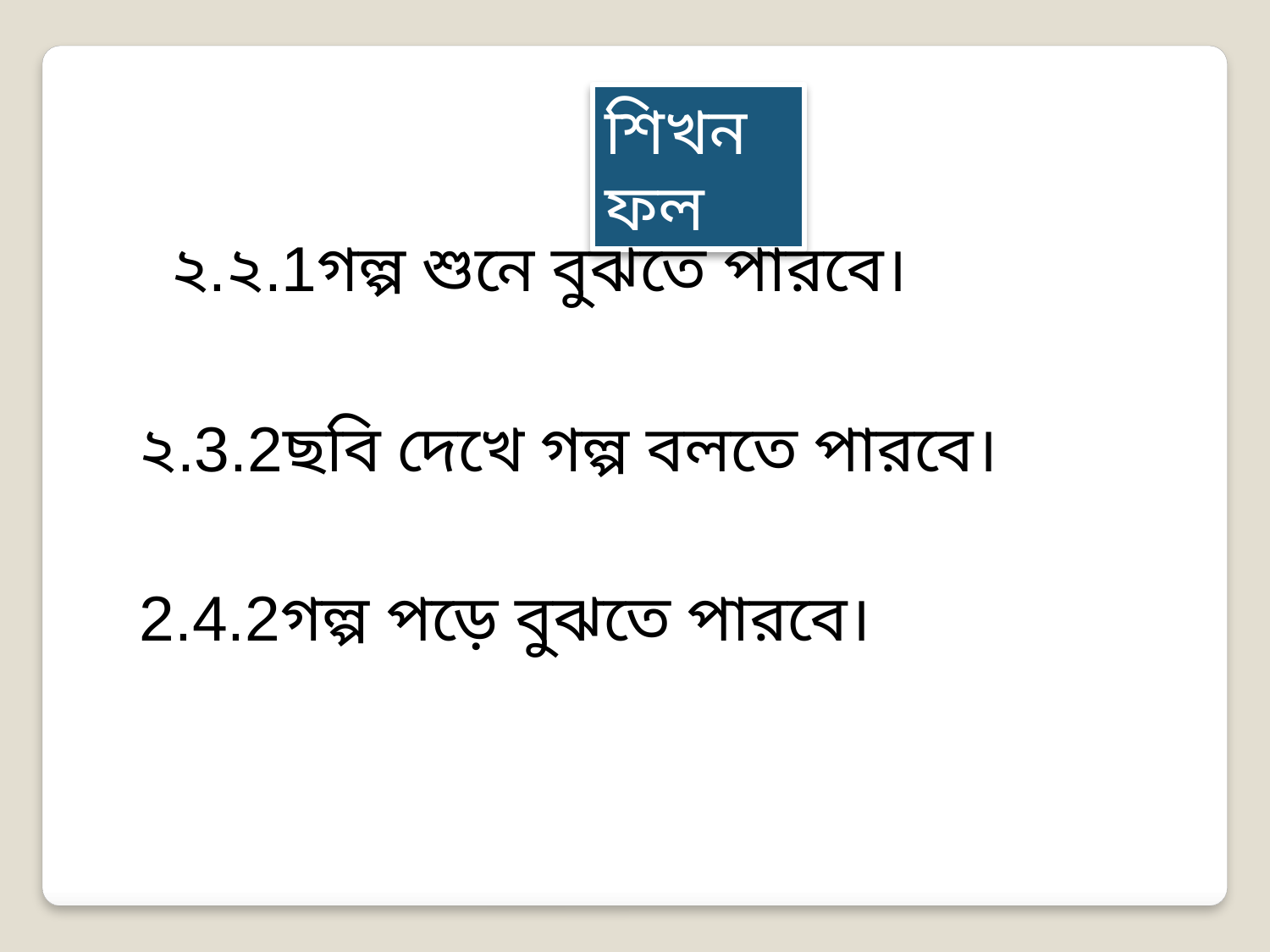

শিখনফল
২.২.1গল্প শুনে বুঝতে পারবে।
২.3.2ছবি দেখে গল্প বলতে পারবে।
2.4.2গল্প পড়ে বুঝতে পারবে।